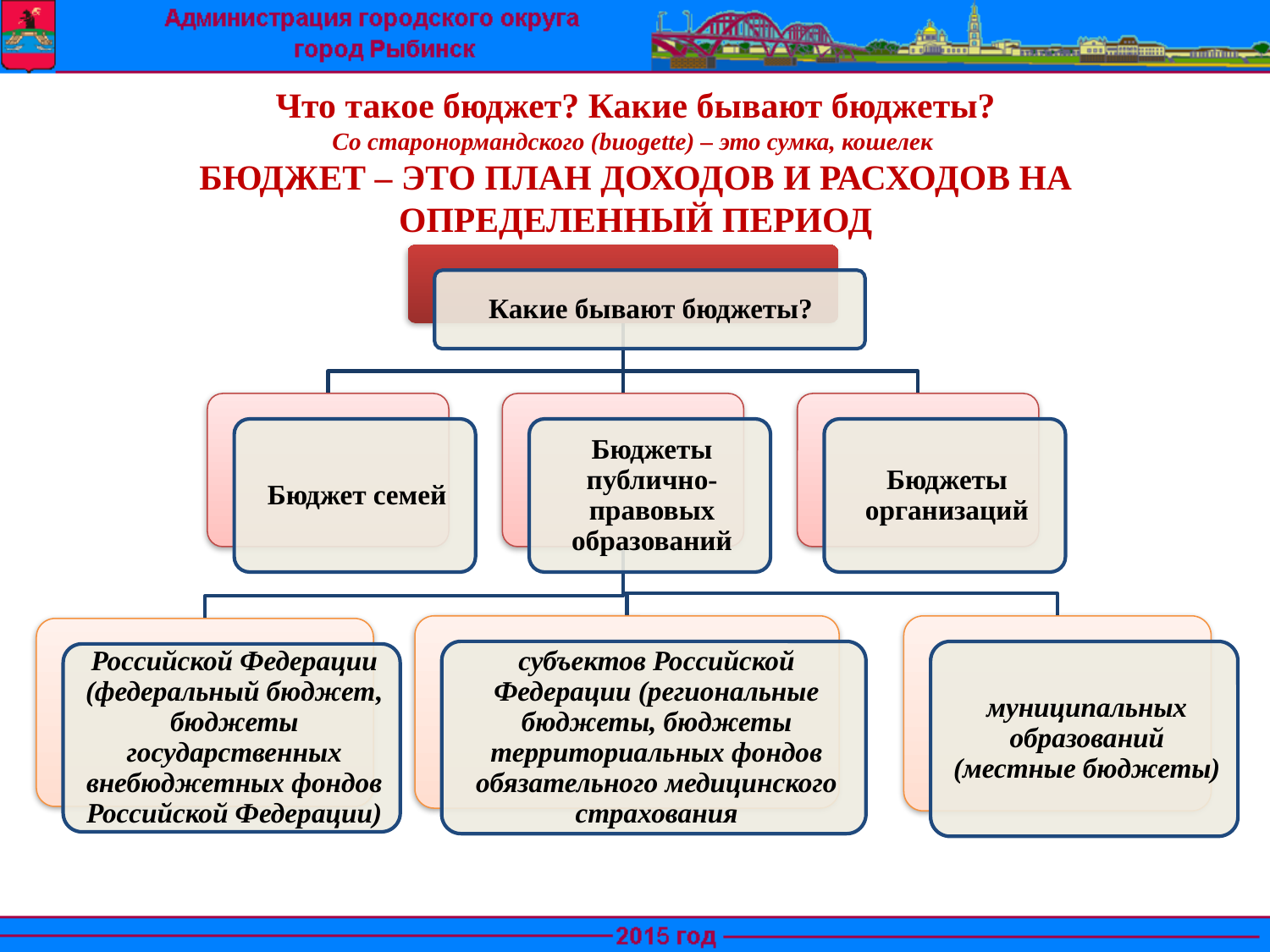

# Что такое бюджет? Какие бывают бюджеты? Со старонормандского (buogette) – это сумка, кошелек БЮДЖЕТ – ЭТО ПЛАН ДОХОДОВ И РАСХОДОВ НА ОПРЕДЕЛЕННЫЙ ПЕРИОД
Какие бывают бюджеты?
Бюджет семей
Бюджеты публично-правовых образований
Российской Федерации (федеральный бюджет, бюджеты государственных внебюджетных фондов Российской Федерации)
субъектов Российской Федерации (региональные бюджеты, бюджеты территориальных фондов обязательного медицинского страхования
муниципальных образований (местные бюджеты)
Бюджеты организаций